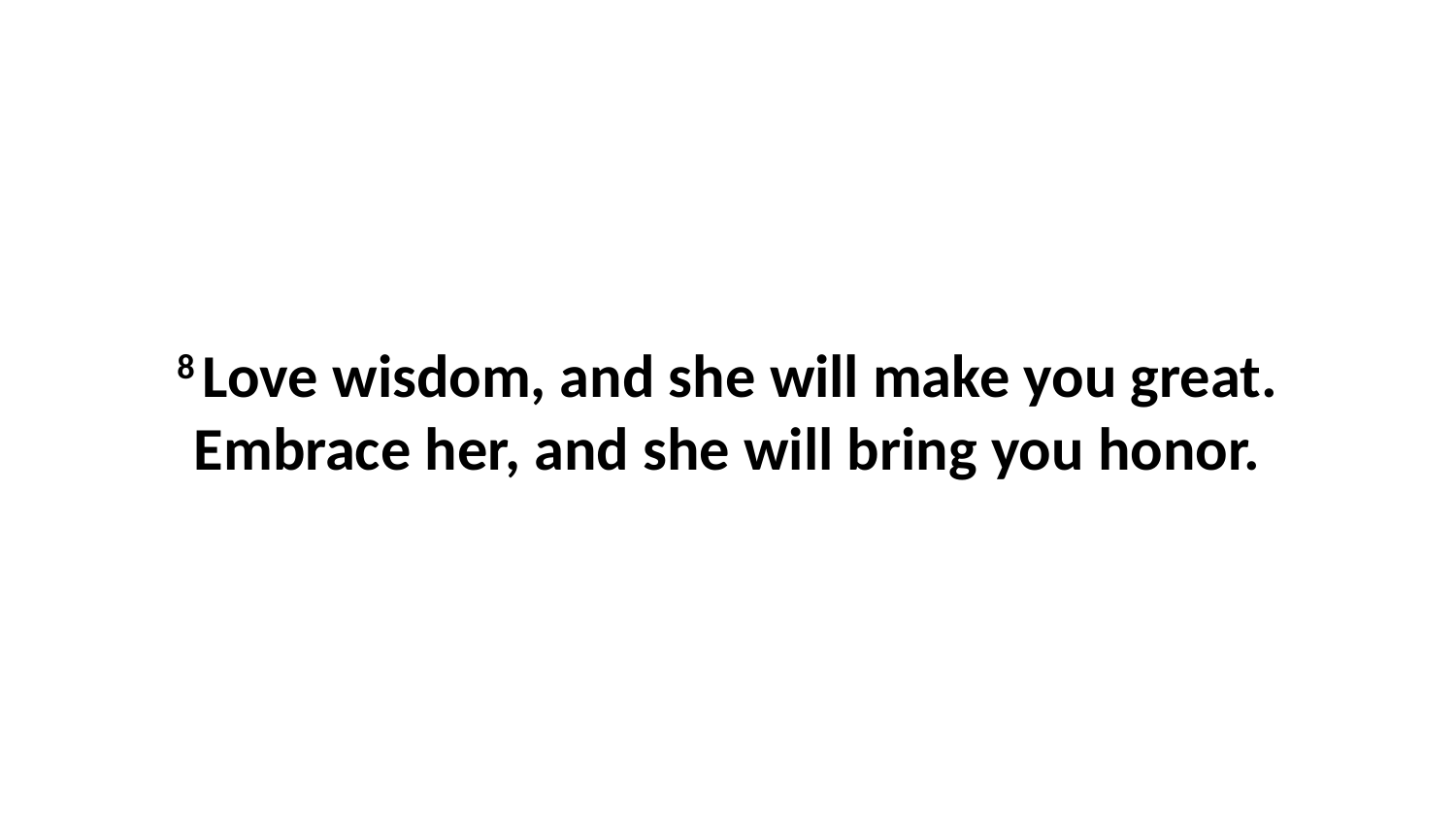

8 Love wisdom, and she will make you great. Embrace her, and she will bring you honor.